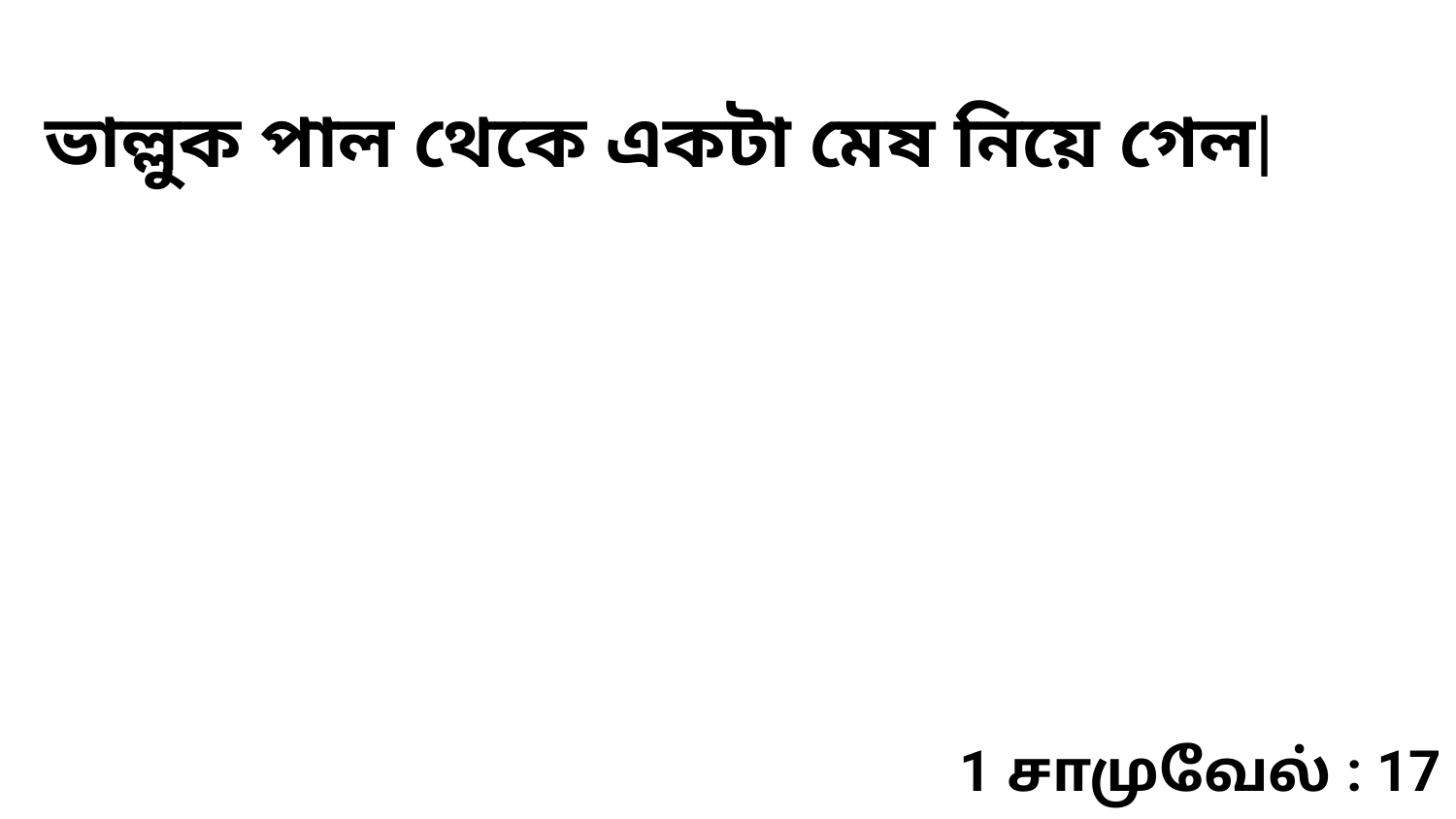

ভাল্লুক পাল থেকে একটা মেষ নিয়ে গেল|
1 சாமுவேல் : 17